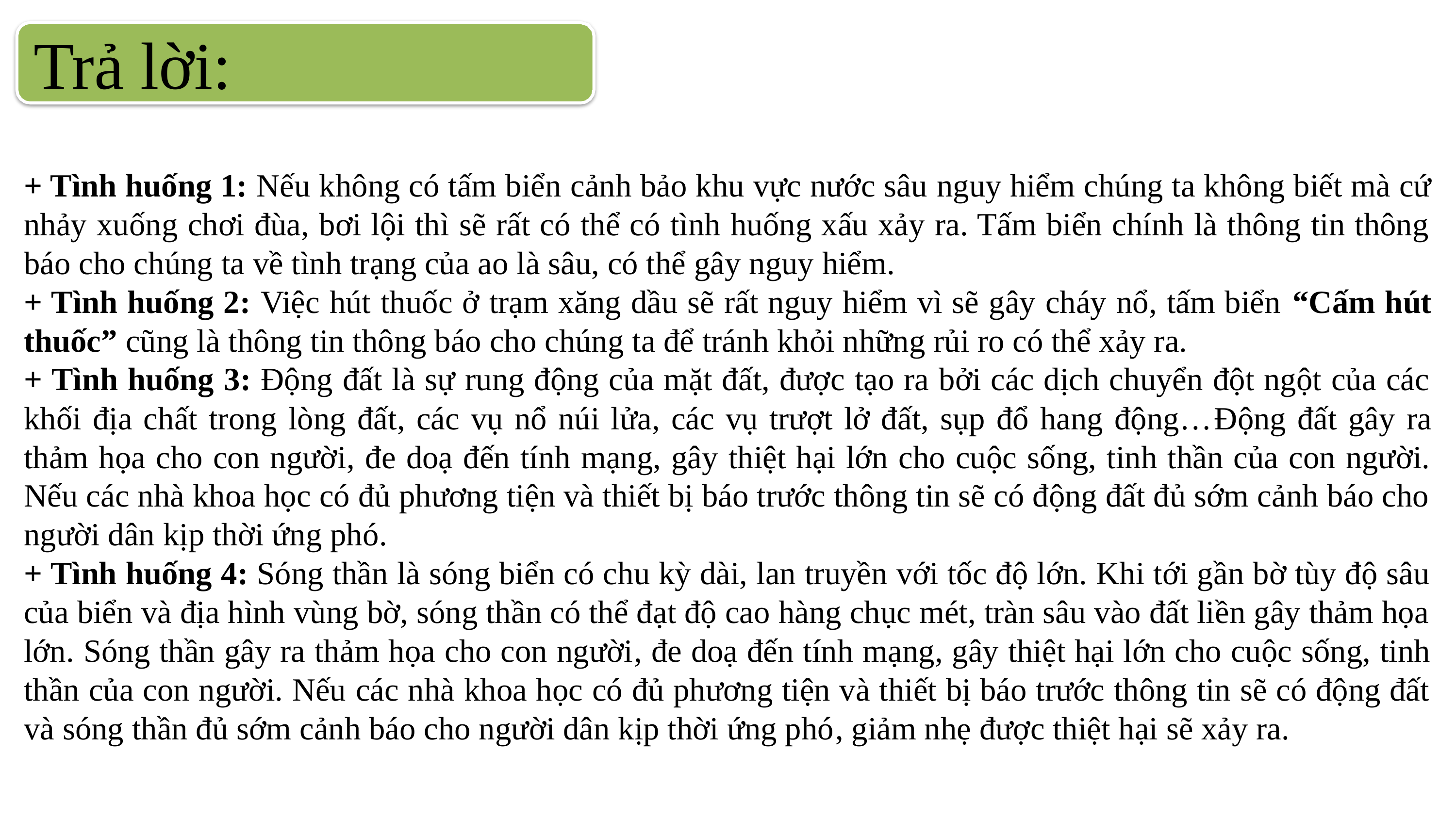

Trả lời:
+ Tình huống 1: Nếu không có tấm biển cảnh bảo khu vực nước sâu nguy hiểm chúng ta không biết mà cứ nhảy xuống chơi đùa, bơi lội thì sẽ rất có thể có tình huống xấu xảy ra. Tấm biển chính là thông tin thông báo cho chúng ta về tình trạng của ao là sâu, có thể gây nguy hiểm.
+ Tình huống 2: Việc hút thuốc ở trạm xăng dầu sẽ rất nguy hiểm vì sẽ gây cháy nổ, tấm biển “Cấm hút thuốc” cũng là thông tin thông báo cho chúng ta để tránh khỏi những rủi ro có thể xảy ra.
+ Tình huống 3: Động đất là sự rung động của mặt đất, được tạo ra bởi các dịch chuyển đột ngột của các khối địa chất trong lòng đất, các vụ nổ núi lửa, các vụ trượt lở đất, sụp đổ hang động…Động đất gây ra thảm họa cho con người, đe doạ đến tính mạng, gây thiệt hại lớn cho cuộc sống, tinh thần của con người. Nếu các nhà khoa học có đủ phương tiện và thiết bị báo trước thông tin sẽ có động đất đủ sớm cảnh báo cho người dân kịp thời ứng phó.
+ Tình huống 4: Sóng thần là sóng biển có chu kỳ dài, lan truyền với tốc độ lớn. Khi tới gần bờ tùy độ sâu của biển và địa hình vùng bờ, sóng thần có thể đạt độ cao hàng chục mét, tràn sâu vào đất liền gây thảm họa lớn. Sóng thần gây ra thảm họa cho con người, đe doạ đến tính mạng, gây thiệt hại lớn cho cuộc sống, tinh thần của con người. Nếu các nhà khoa học có đủ phương tiện và thiết bị báo trước thông tin sẽ có động đất và sóng thần đủ sớm cảnh báo cho người dân kịp thời ứng phó, giảm nhẹ được thiệt hại sẽ xảy ra.